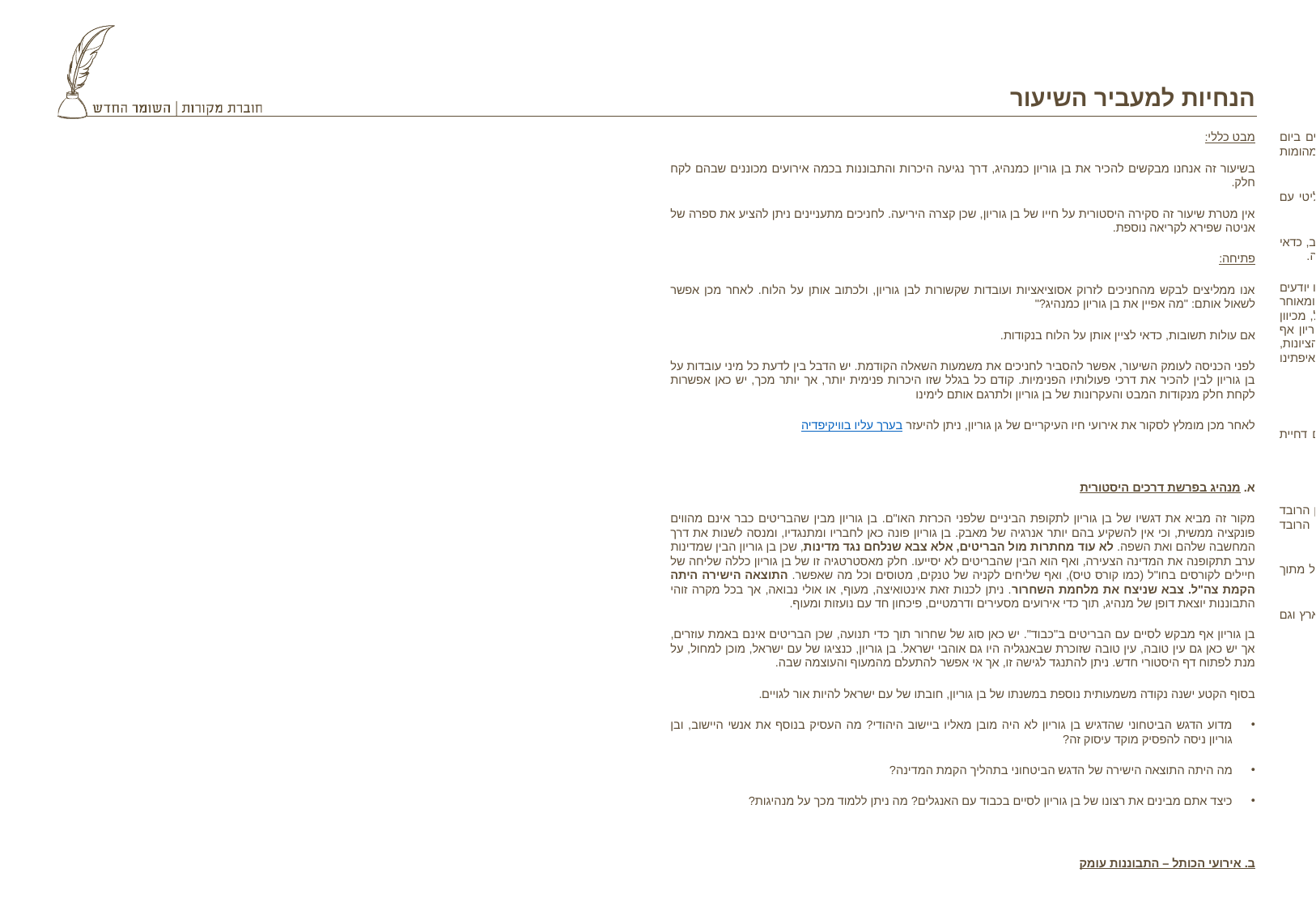

# הנחיות למעביר השיעור
מבט כללי:
בשיעור זה אנחנו מבקשים להכיר את בן גוריון כמנהיג, דרך נגיעה היכרות והתבוננות בכמה אירועים מכוננים שבהם לקח חלק.
אין מטרת שיעור זה סקירה היסטורית על חייו של בן גוריון, שכן קצרה היריעה. לחניכים מתעניינים ניתן להציע את ספרה של אניטה שפירא לקריאה נוספת.
פתיחה:
אנו ממליצים לבקש מהחניכים לזרוק אסוציאציות ועובדות שקשורות לבן גוריון, ולכתוב אותן על הלוח. לאחר מכן אפשר לשאול אותם: "מה אפיין את בן גוריון כמנהיג?"
אם עולות תשובות, כדאי לציין אותן על הלוח בנקודות.
לפני הכניסה לעומק השיעור, אפשר להסביר לחניכים את משמעות השאלה הקודמת. יש הדבל בין לדעת כל מיני עובדות על בן גוריון לבין להכיר את דרכי פעולותיו הפנימיות. קודם כל בגלל שזו היכרות פנימית יותר, אך יותר מכך, יש כאן אפשרות לקחת חלק מנקודות המבט והעקרונות של בן גוריון ולתרגם אותם לימינו
לאחר מכן מומלץ לסקור את אירועי חיו העיקריים של גן גוריון, ניתן להיעזר בערך עליו בוויקיפדיה

א. מנהיג בפרשת דרכים היסטורית
מקור זה מביא את דגשיו של בן גוריון לתקופת הביניים שלפני הכרזת האו"ם. בן גוריון מבין שהבריטים כבר אינם מהווים פונקציה ממשית, וכי אין להשקיע בהם יותר אנרגיה של מאבק. בן גוריון פונה כאן לחבריו ומתנגדיו, ומנסה לשנות את דרך המחשבה שלהם ואת השפה. לא עוד מחתרות מול הבריטים, אלא צבא שנלחם נגד מדינות, שכן בן גוריון הבין שמדינות ערב תתקופנה את המדינה הצעירה, ואף הוא הבין שהבריטים לא יסייעו. חלק מאסטרטגיה זו של בן גוריון כללה שליחה של חיילים לקורסים בחו"ל (כמו קורס טיס), ואף שליחים לקניה של טנקים, מטוסים וכל מה שאפשר. התוצאה הישירה היתה הקמת צה"ל. צבא שניצח את מלחמת השחרור. ניתן לכנות זאת אינטואיצה, מעוף, או אולי נבואה, אך בכל מקרה זוהי התבוננות יוצאת דופן של מנהיג, תוך כדי אירועים מסעירים ודרמטיים, פיכחון חד עם נועזות ומעוף.
בן גוריון אף מבקש לסיים עם הבריטים ב"כבוד". יש כאן סוג של שחרור תוך כדי תנועה, שכן הבריטים אינם באמת עוזרים, אך יש כאן גם עין טובה, עין טובה שזוכרת שבאנגליה היו גם אוהבי ישראל. בן גוריון, כנציגו של עם ישראל, מוכן למחול, על מנת לפתוח דף היסטורי חדש. ניתן להתנגד לגישה זו, אך אי אפשר להתעלם מהמעוף והעוצמה שבה.
בסוף הקטע ישנה נקודה משמעותית נוספת במשנתו של בן גוריון, חובתו של עם ישראל להיות אור לגויים.
מדוע הדגש הביטחוני שהדגיש בן גוריון לא היה מובן מאליו ביישוב היהודי? מה העסיק בנוסף את אנשי היישוב, ובן גוריון ניסה להפסיק מוקד עיסוק זה?
מה היתה התוצאה הישירה של הדגש הביטחוני בתהליך הקמת המדינה?
כיצד אתם מבינים את רצונו של בן גוריון לסיים בכבוד עם האנגלים? מה ניתן ללמוד מכך על מנהיגות?

ב. אירועי הכותל – התבוננות עומק
כדאי להקריא לחניכים את הפרטים בקצרה, כאן יש קישור לעיתון "דאר היום" שיצא לאחר אירועי הכותל הראשונים ביום כיפור תרפ"ט, שבהם דווקא קצין בריטי יצר פרובוקציה על יד שבירת המחיצה בין הגברים והנשים, מה שהוביל למהומות ופציעת מתפללים.
בן גוריון בנאום שפורסם לאחר מכן בעיתון דבר, מתבונן לעומק האירועים ודווקא מציע להפריד בין המאבק הפוליטי עם הבריטים בעיקר על העליה וזכותינו על הארץ, ולהפריד את המאבק הדתי, ואף להתנהל בו באופן שקול ופשוט יותר.
בבהירות יוצאת דופן בן גוריון מנתח את האירועים, ומפתיע את המתבונן באמירה שדווקא בגלל שהכותל כל כך חשוב, כדאי להמתין, כי בבירור אנחנו נגיע אליו. אך נגיע אליו בדרך הארוכה ולא הקצרה, בדרך של הגברת העליה והקמת המדינה.
לכאורה ניתן לחשוב שהכותל אינו חשוב לבן גוריון, אך מהיכרות עם דרכו של בן גוריון (מובא אף בהמשך הלימוד) אנו יודעים לירושלים היהת חשיבות עליונה ומכרעת בעיניו. כאן דווקא בן גוריון משתמש באופן מקורי בביטוי "אין מוקדם ומאוחר בתורה" (קרי שסדר הזמנים בסיפורי התורה אינו מוכרח) והוא  בעצם אומר כאן, שאפשר לאחר את ההגעה לכותל, מכיוון שלאירועים ההיסטוריים יש סדר משלהם, ולכן הוא מציע להתקדם במרחב הפוליטי והמעשי מול הבריטים. בן גוריון אף מביע עמדה פוליטית ברורה, בכך שאין לוותר על אחוז אחד מהציוניות: " אני מתנגד בכל לבי ל"שלום" על חשבון הציונות, אני מאמין רק בברית שלום ואמת – התקרבותנו לערבים לא תבוא על ידי התכחשות לציונות או ע"י טשטוש שאיפתינו הלאומיות והמדיניות בארץ. איני נכון לוותר אף על אחוז אחד של הציונות לשם "שלום" "
כיצד ניתח בן גוריון לעומק את הסיטואציה, ועל פי אלו עקרונות הוא עשה זאת?
האם ניתן לומר שהכותל לא היה חשוב לבן גוריון? ואם לא – כיצד יש להסביר את חשיבות הכותל יחד עם דחיית הטיפול בו? כיצד חשיבותו באה לידי ביטוי?
ג. אהבת הארץ של בן גוריון
מקור  זה מאגד בתוכו 4 מקורות קצרים הבאים להכיר לנו את אהבת הארץ של בן גוריון. נראה שניתן לחלק כאן בין הרובד הפנימי העמוק של הקשר וההזדהות עם ארץ ישראל ומקומותיה הקדושים (כמו ירושלים, חברון ובאר שבע), לבין הרובד המציאותי, ממשי ומפוכח.
ניתן לומר שבן גוריון יכול ללמד אותנו על הפרדה בין אהבת הארץ לבין דעה פוליטית. בן גוריון אהב את ארץ ישראל מתוך היכרות איתה ועם מקורותיה, ועדיין סבר שיש לוותר על חלק משטחיה לטובת שלום.
עם זאת, ייתכן שהיום בן גוריון היה קובל על כך שחסר עומק, הן מימין והן משמאל, גם ביחס להעמקה באהבת הארץ וגם במציאותיות לטווח הנוכחי, שבעיניו לא סותרת אפילו את חלום ארץ ישראל השלמה
איזה מקור מהמקורות הכי הפתיע אתכם?
במה התבטאה אהבתו של בן גוריון לארץ, ומה היתה הציפיה המוחלטת שלו?
נסו לדמיין מה היתה דעתו של בן גוריון על המפה הפוליטית בימינו